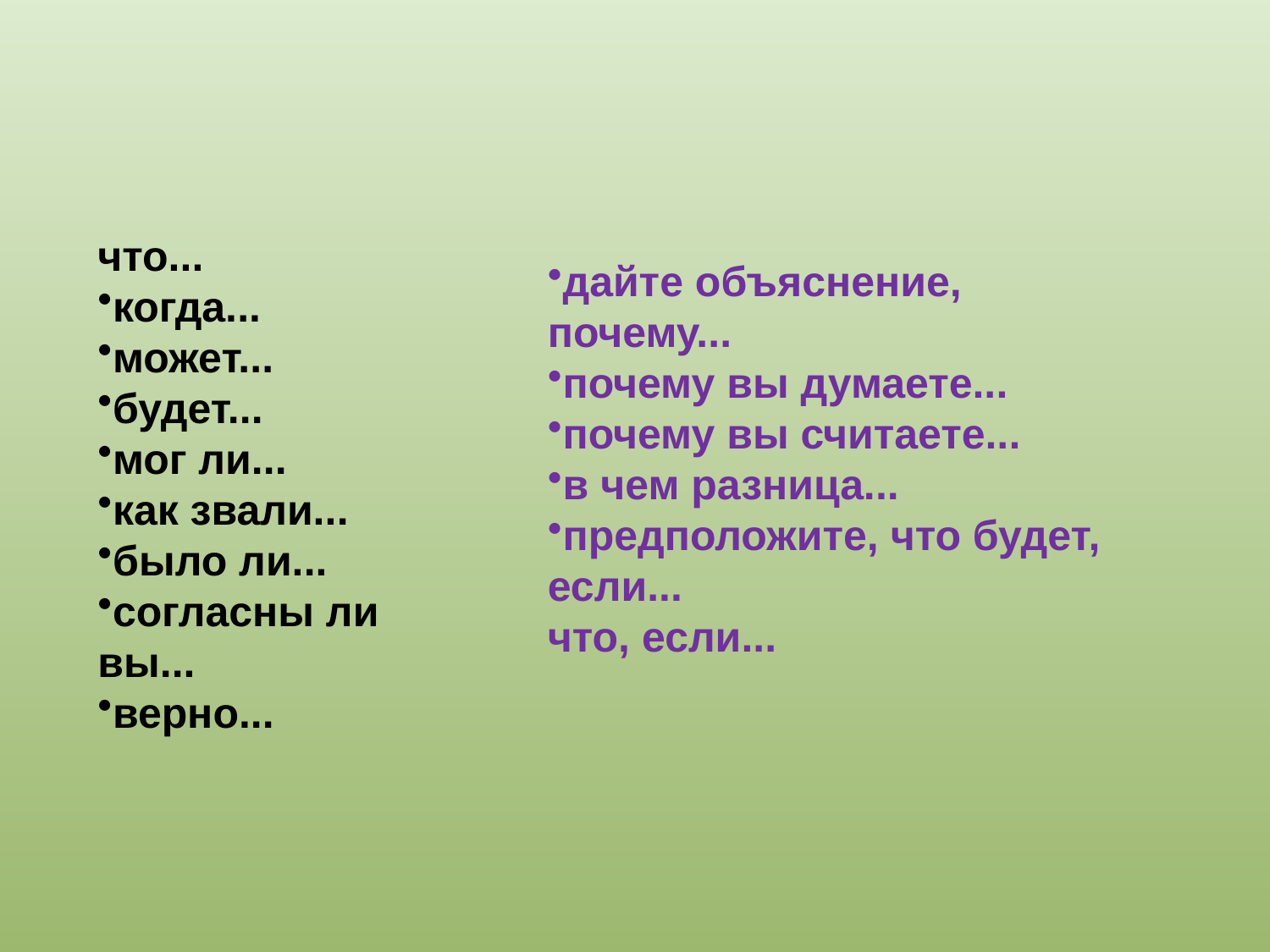

что...
когда...
может...
будет...
мог ли...
как звали...
было ли...
согласны ли вы...
верно...

дайте объяснение, почему...
почему вы думаете...
почему вы считаете...
в чем разница...
предположите, что будет, если...
что, если...